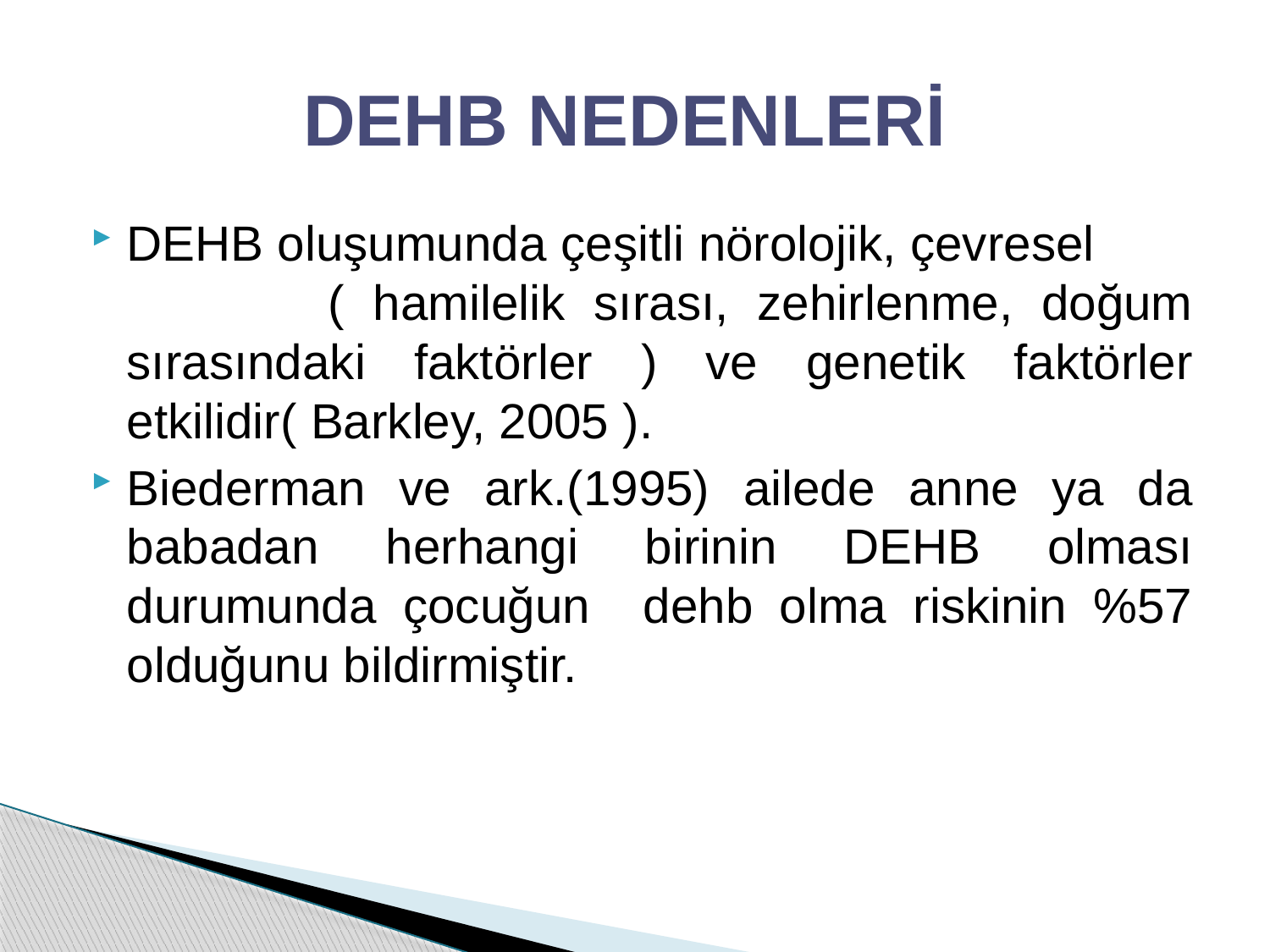

# DEHB NEDENLERİ
DEHB oluşumunda çeşitli nörolojik, çevresel               ( hamilelik sırası, zehirlenme, doğum sırasındaki faktörler ) ve genetik faktörler etkilidir( Barkley, 2005 ).
Biederman ve ark.(1995) ailede anne ya da babadan herhangi birinin DEHB olması durumunda çocuğun  dehb olma riskinin %57 olduğunu bildirmiştir.